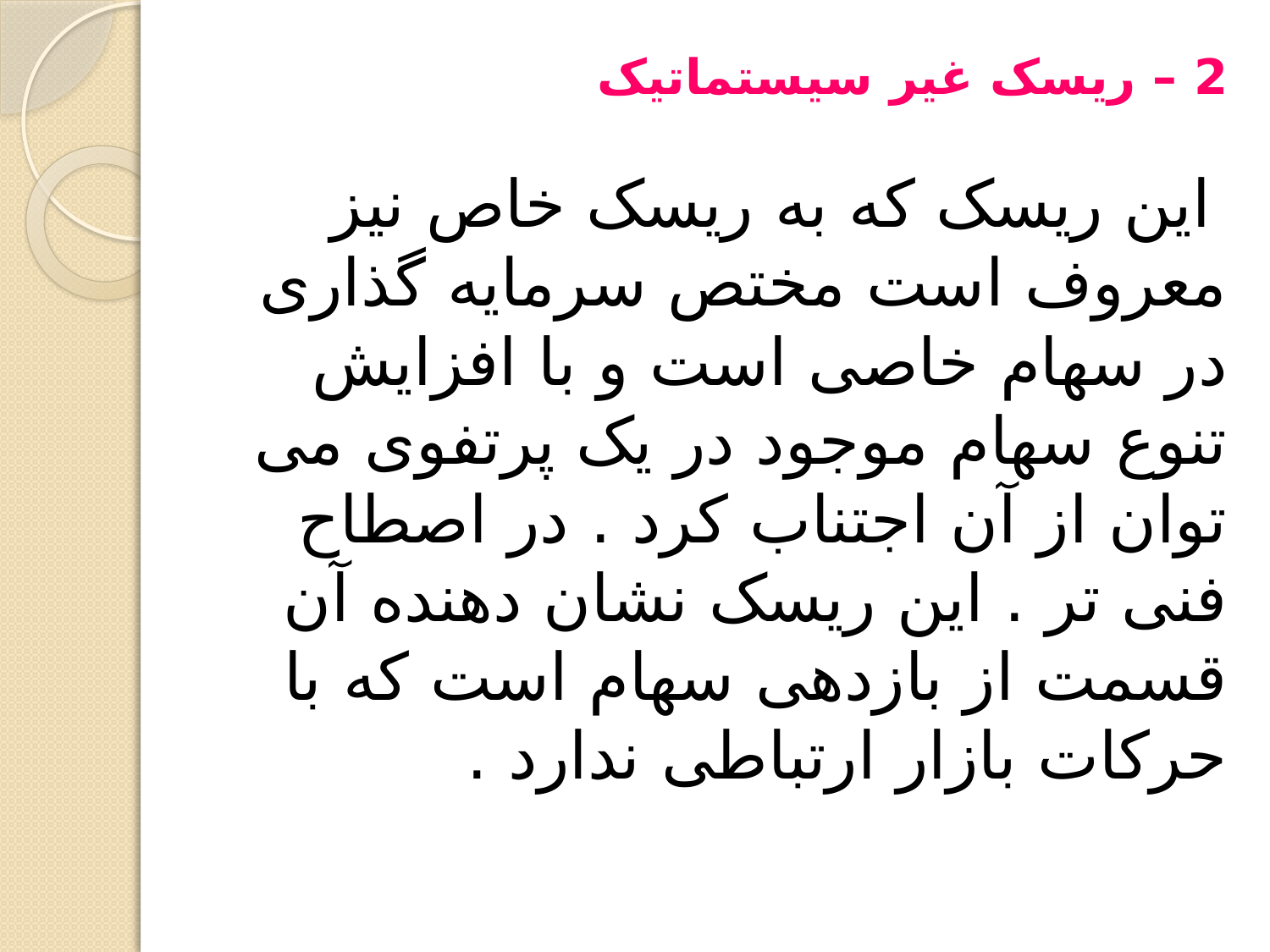

# 2 – ریسک غیر سیستماتیک این ریسک که به ریسک خاص نیز  معروف است مختص سرمایه گذاری در سهام خاصی است و با افزایش تنوع سهام موجود در یک پرتفوی می توان از آن اجتناب کرد . در اصطاح فنی تر . این ریسک نشان دهنده آن قسمت از بازدهی سهام است که با حرکات بازار ارتباطی ندارد .